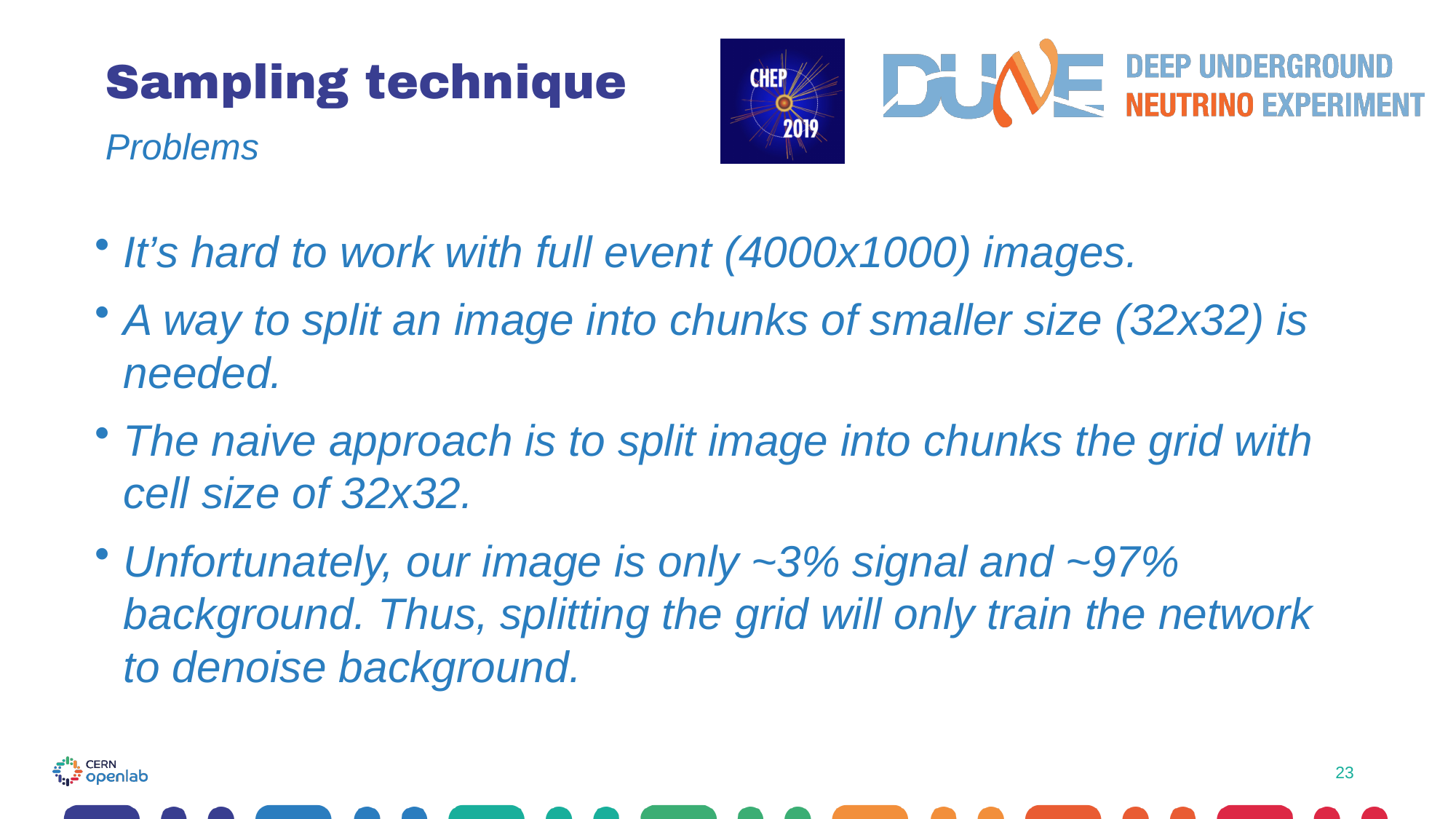

# Sampling technique
Problems
It’s hard to work with full event (4000x1000) images.
A way to split an image into chunks of smaller size (32x32) is needed.
The naive approach is to split image into chunks the grid with cell size of 32x32.
Unfortunately, our image is only ~3% signal and ~97% background. Thus, splitting the grid will only train the network to denoise background.
23